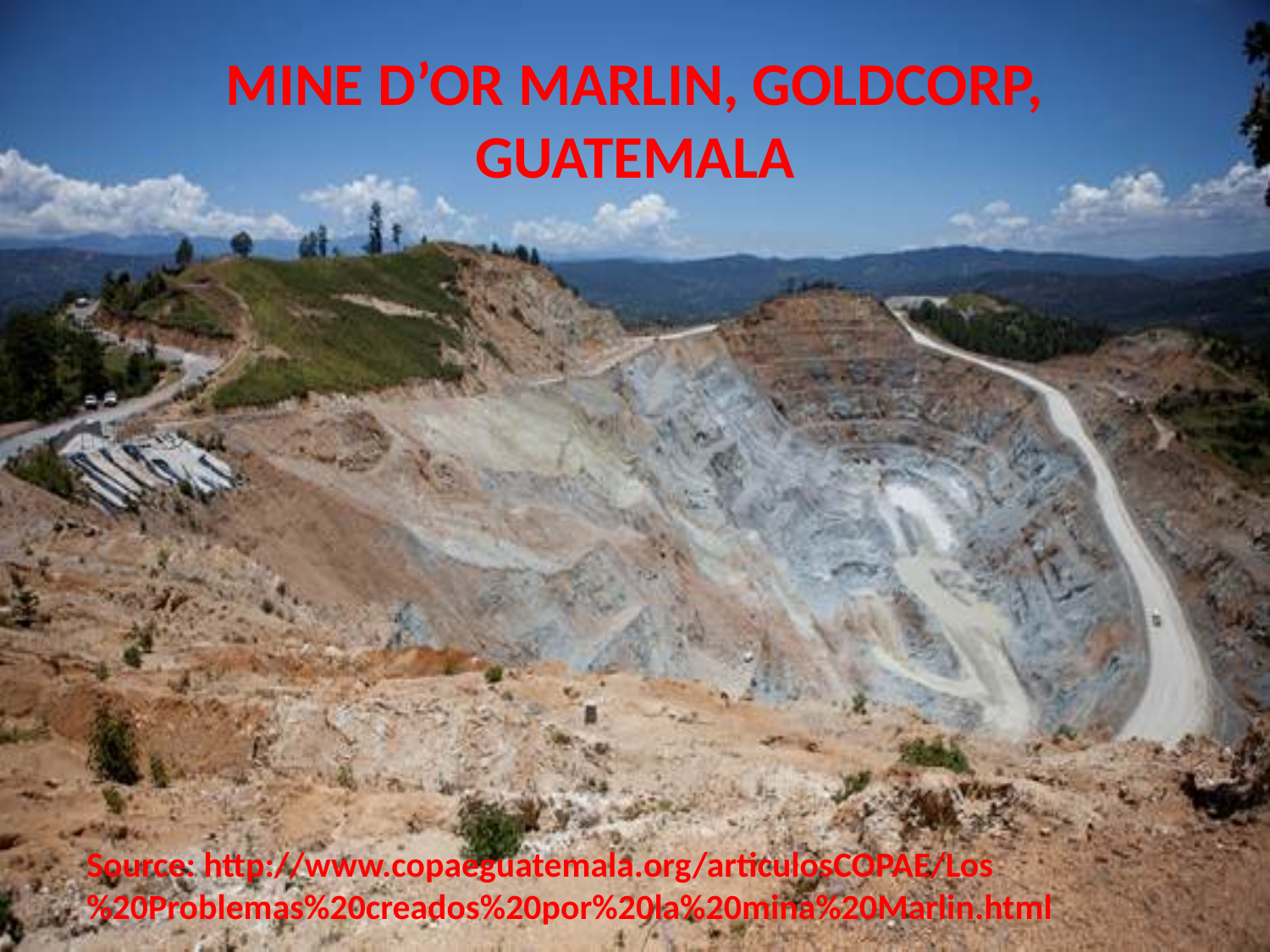

# MINE D’OR MARLIN, GOLDCORP, GUATEMALA
Source: http://www.copaeguatemala.org/articulosCOPAE/Los%20Problemas%20creados%20por%20la%20mina%20Marlin.html